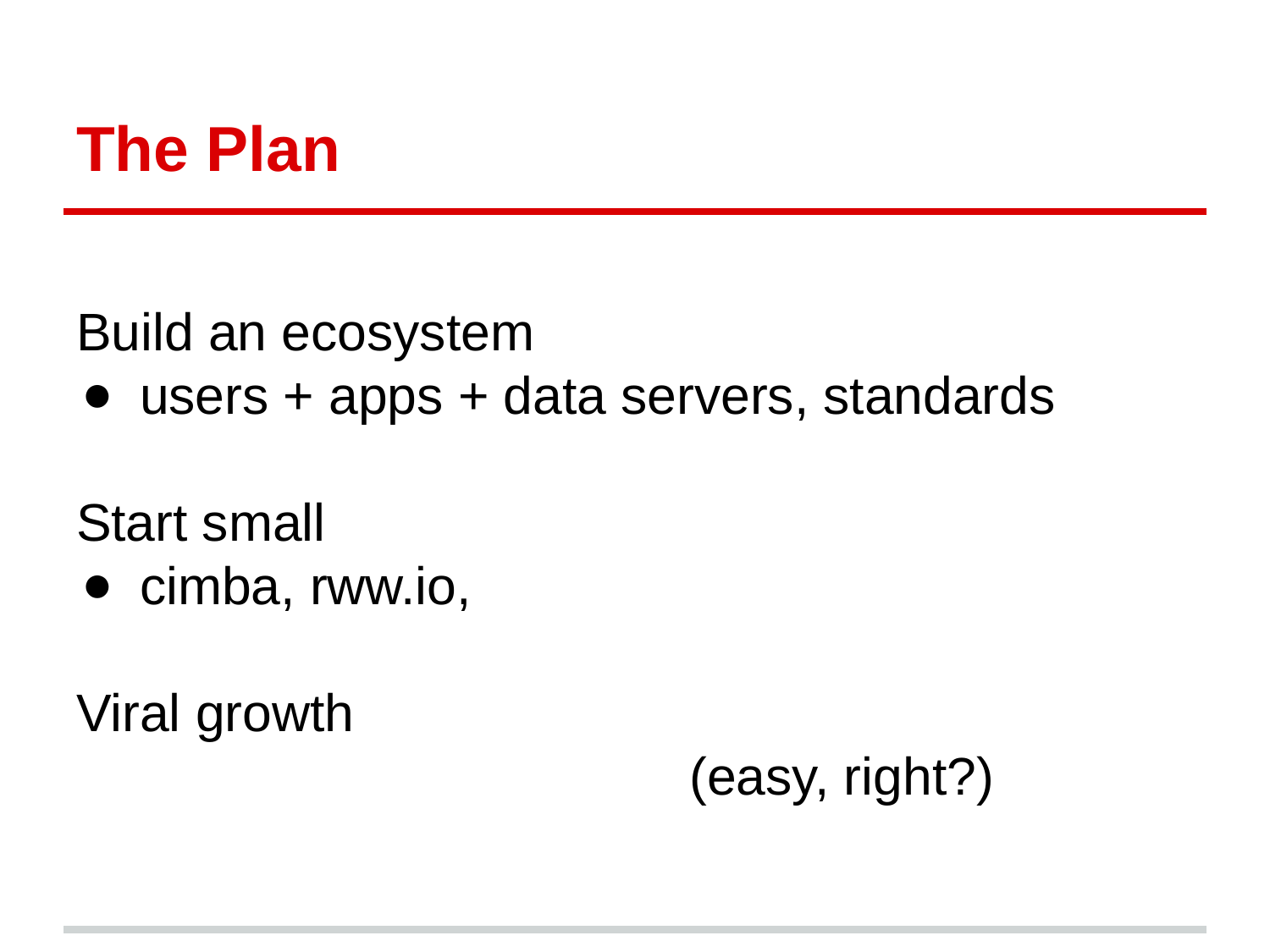

# The Plan

Build an ecosystem
users + apps + data servers, standards

Start small
cimba, rww.io,

Viral growth
                                          (easy, right?)